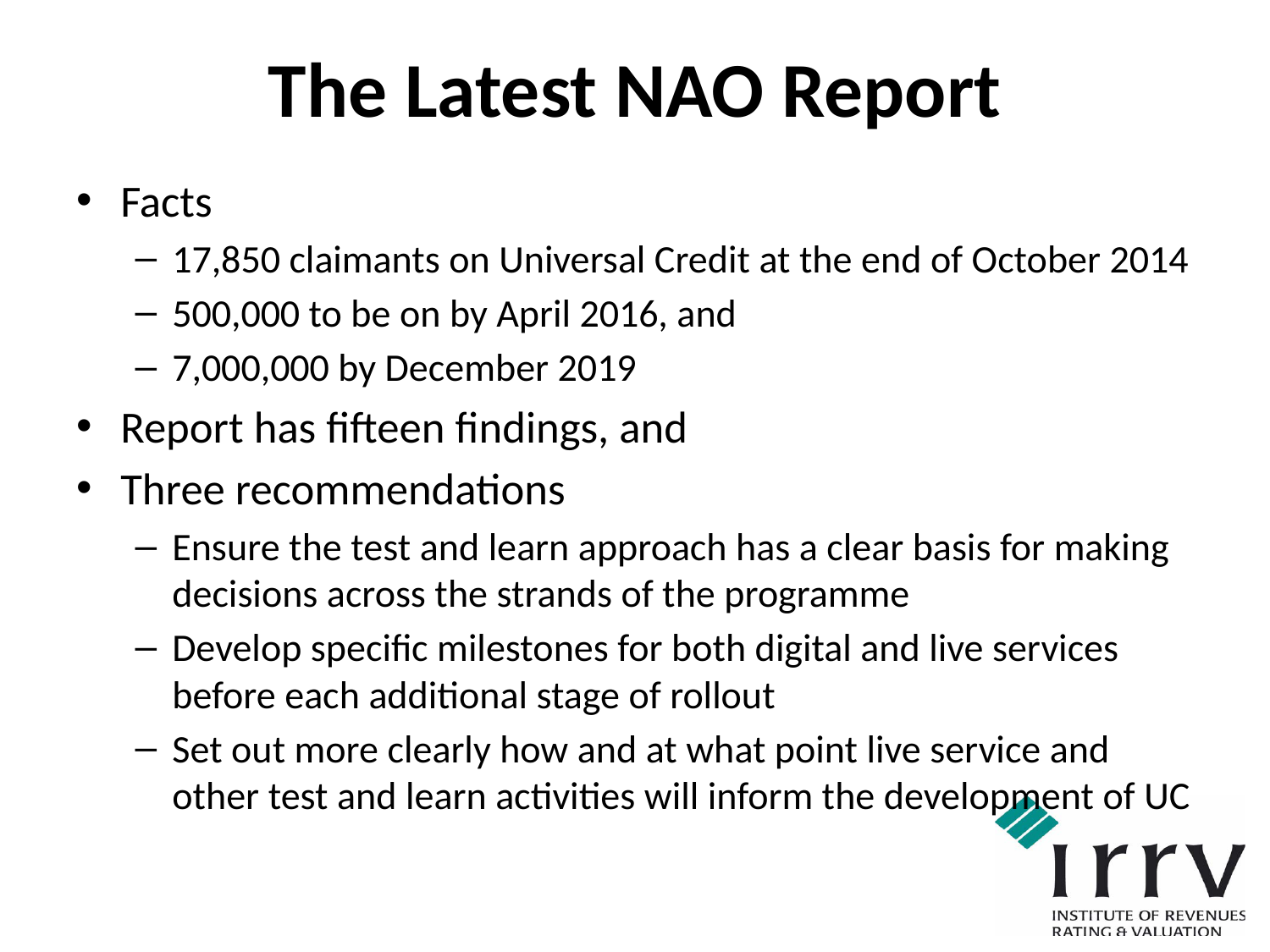

# The Latest NAO Report
Facts
17,850 claimants on Universal Credit at the end of October 2014
500,000 to be on by April 2016, and
7,000,000 by December 2019
Report has fifteen findings, and
Three recommendations
Ensure the test and learn approach has a clear basis for making decisions across the strands of the programme
Develop specific milestones for both digital and live services before each additional stage of rollout
Set out more clearly how and at what point live service and other test and learn activities will inform the development of UC